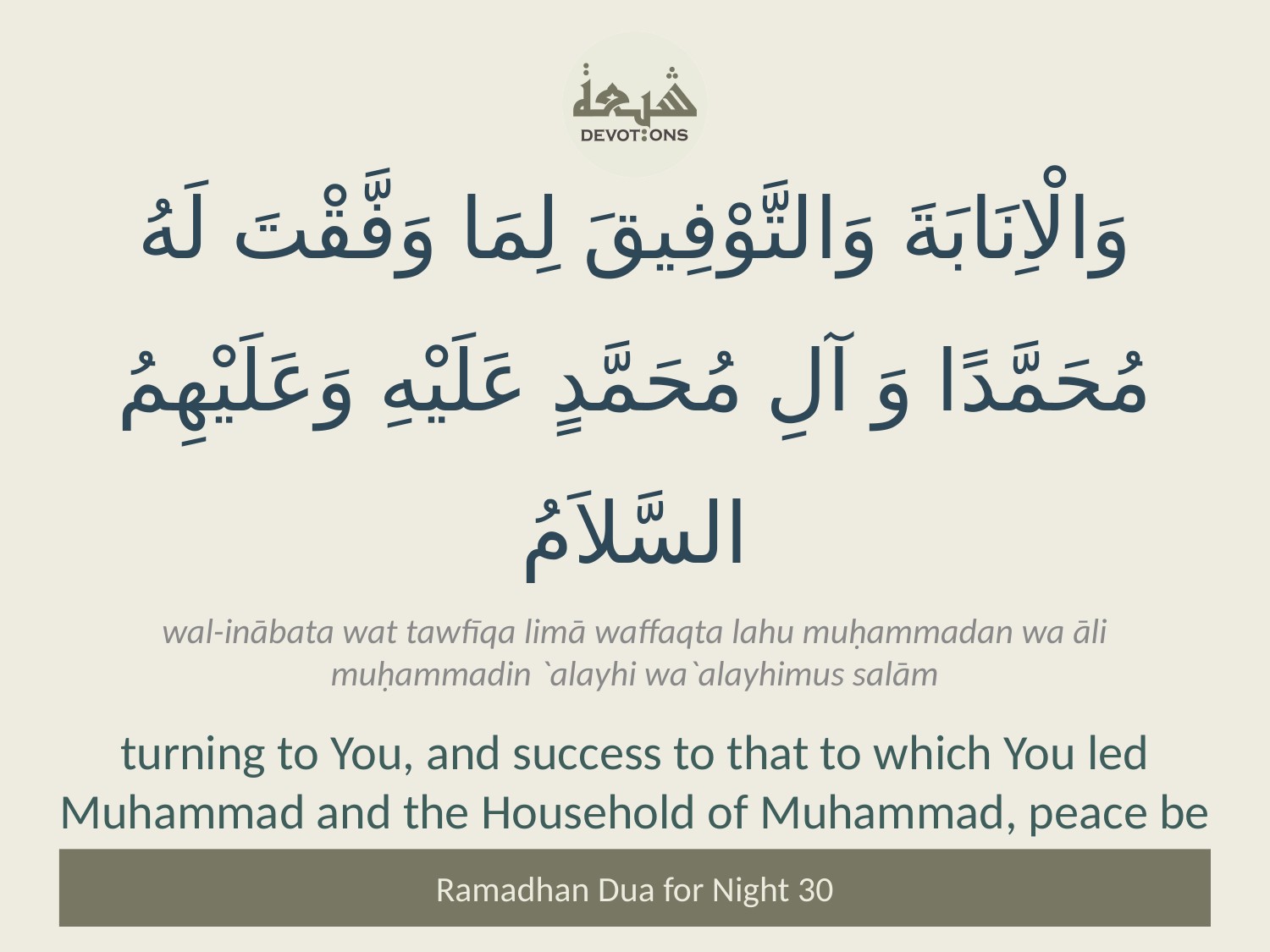

وَالْاِنَابَةَ وَالتَّوْفِيقَ لِمَا وَفَّقْتَ لَهُ مُحَمَّدًا وَ آلِ مُحَمَّدٍ عَلَيْهِ وَعَلَيْهِمُ السَّلاَمُ
wal-inābata wat tawfīqa limā waffaqta lahu muḥammadan wa āli muḥammadin `alayhi wa`alayhimus salām
turning to You, and success to that to which You led Muhammad and the Household of Muhammad, peace be upon him and them.
Ramadhan Dua for Night 30